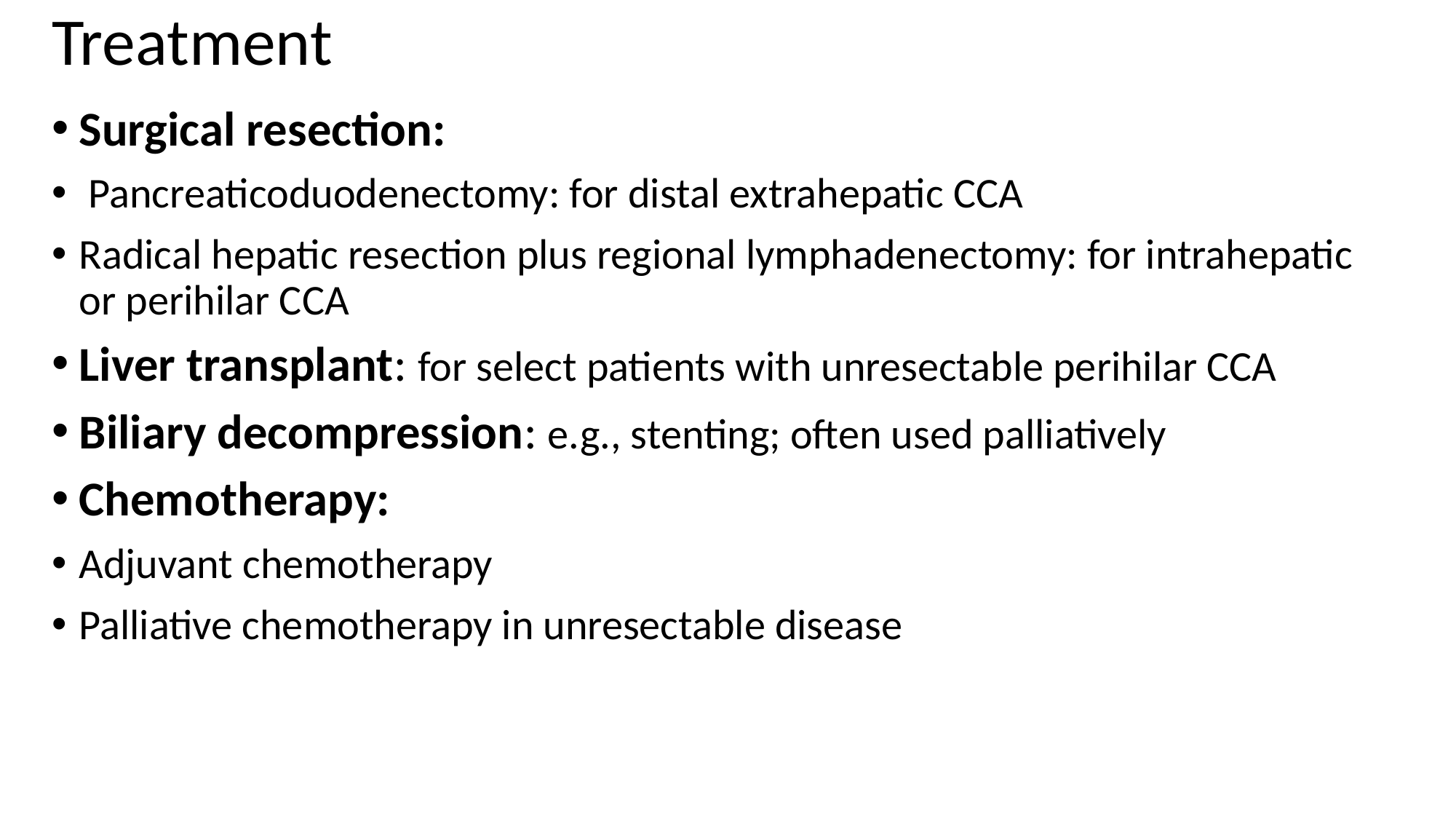

# Treatment
Surgical resection:
 Pancreaticoduodenectomy: for distal extrahepatic CCA
Radical hepatic resection plus regional lymphadenectomy: for intrahepatic or perihilar CCA
Liver transplant: for select patients with unresectable perihilar CCA
Biliary decompression: e.g., stenting; often used palliatively
Chemotherapy:
Adjuvant chemotherapy
Palliative chemotherapy in unresectable disease